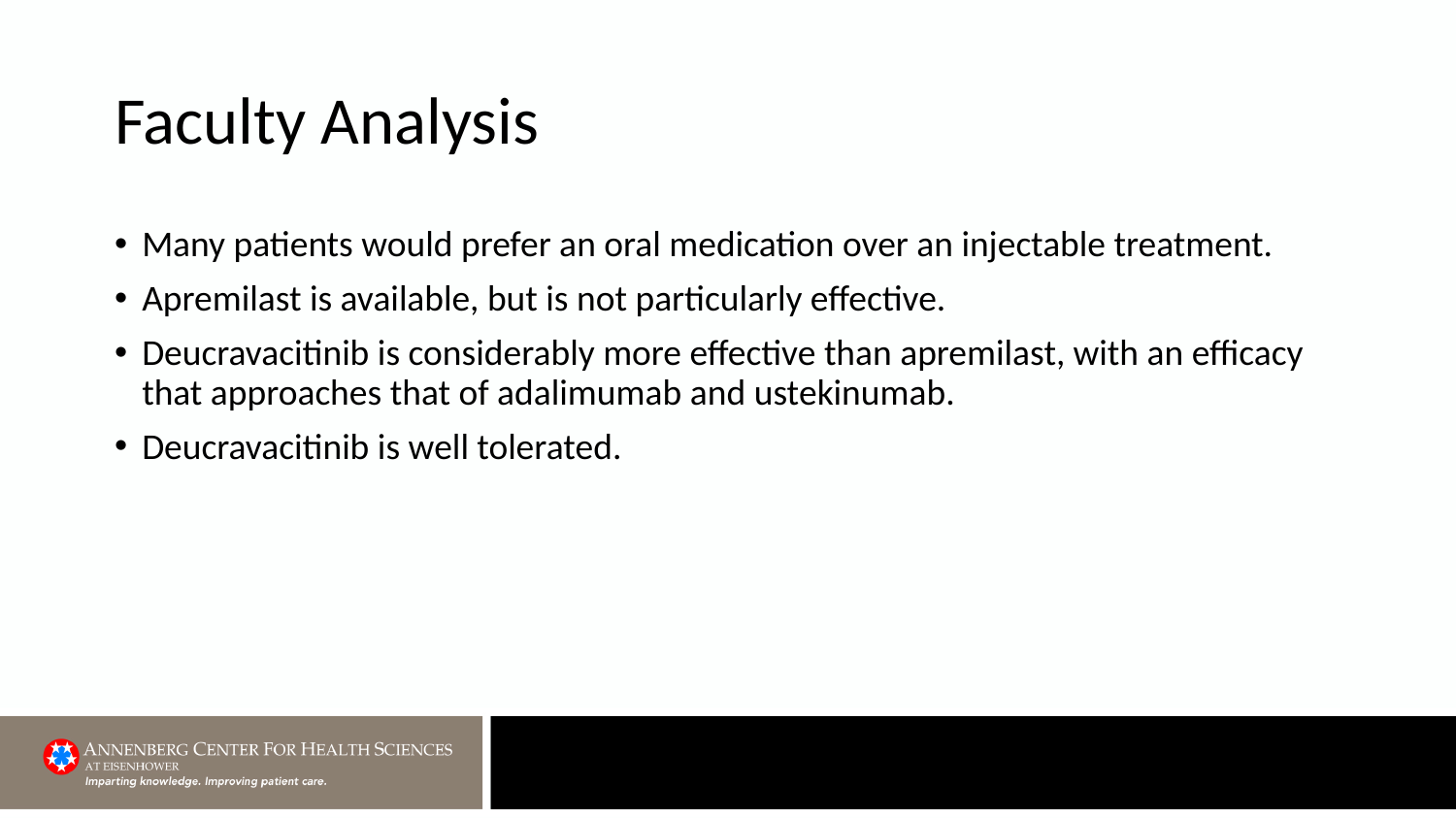

# Faculty Analysis
Many patients would prefer an oral medication over an injectable treatment.
Apremilast is available, but is not particularly effective.
Deucravacitinib is considerably more effective than apremilast, with an efficacy that approaches that of adalimumab and ustekinumab.
Deucravacitinib is well tolerated.